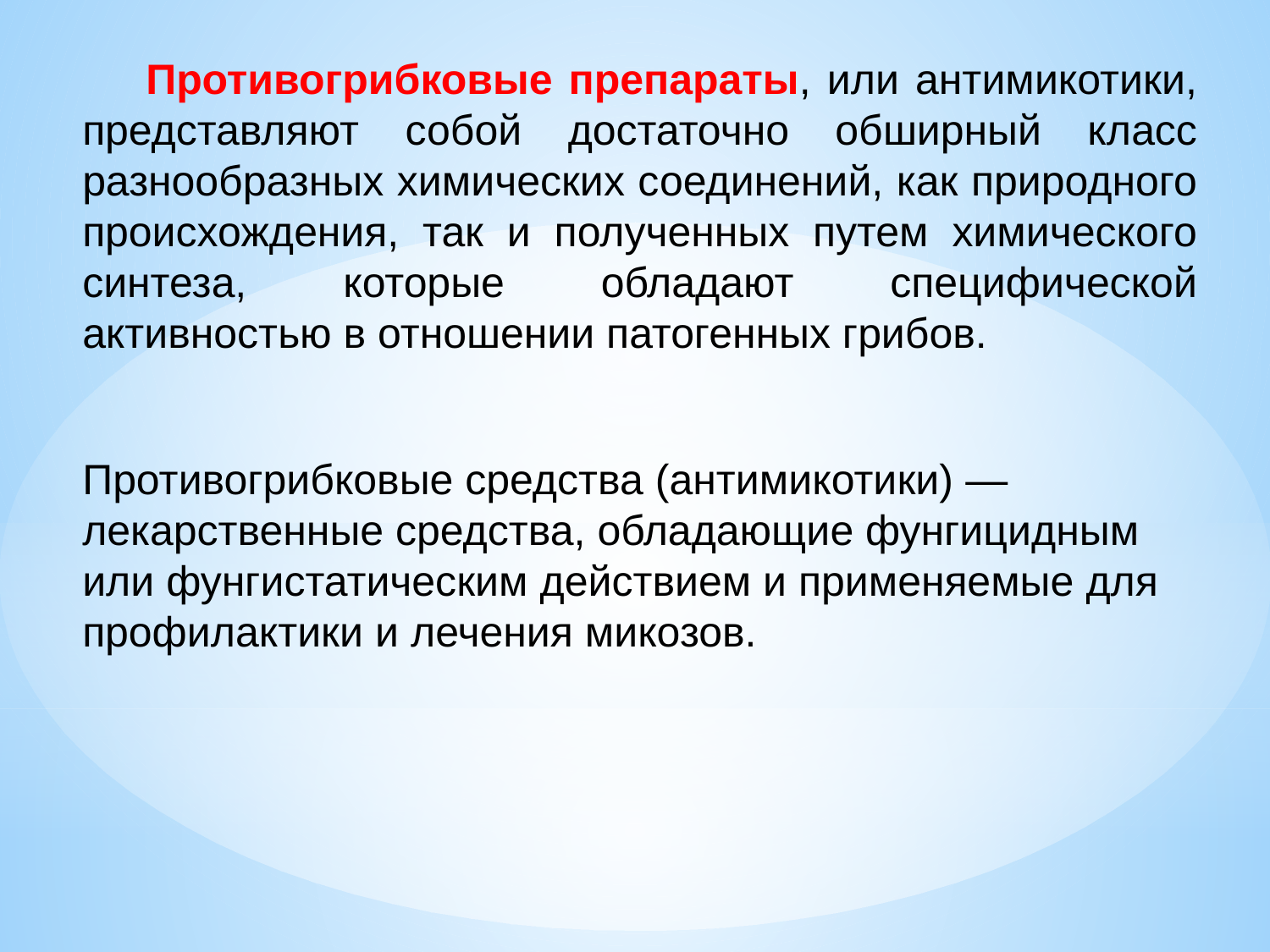

Противогрибковые препараты, или антимикотики, представляют собой достаточно обширный класс разнообразных химических соединений, как природного происхождения, так и полученных путем химического синтеза, которые обладают специфической активностью в отношении патогенных грибов.
Противогрибковые средства (антимикотики) — лекарственные средства, обладающие фунгицидным или фунгистатическим действием и применяемые для профилактики и лечения микозов.